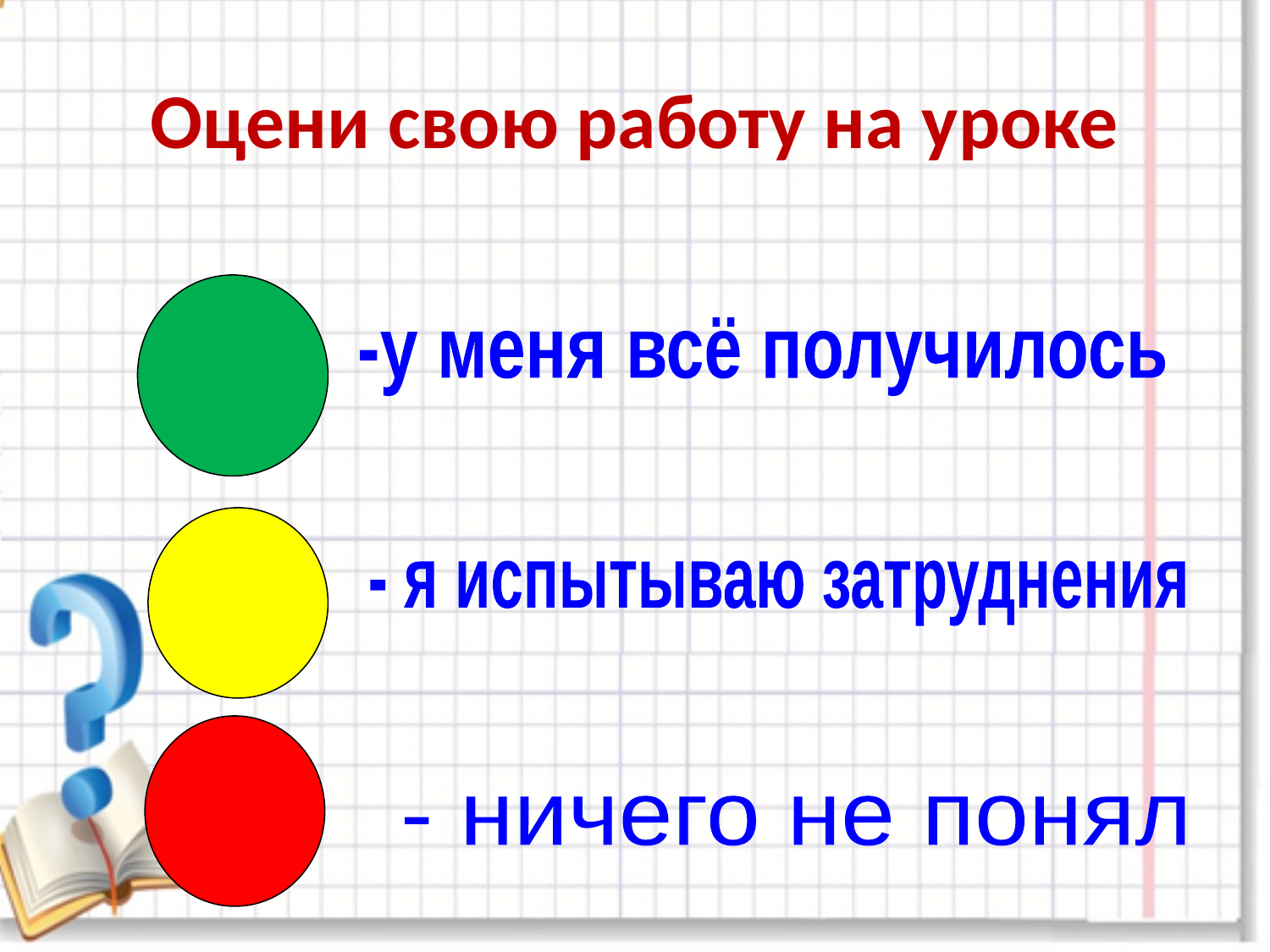

# Оцени свою работу на уроке

-у меня всё получилось

- я испытываю затруднения

- ничего не понял